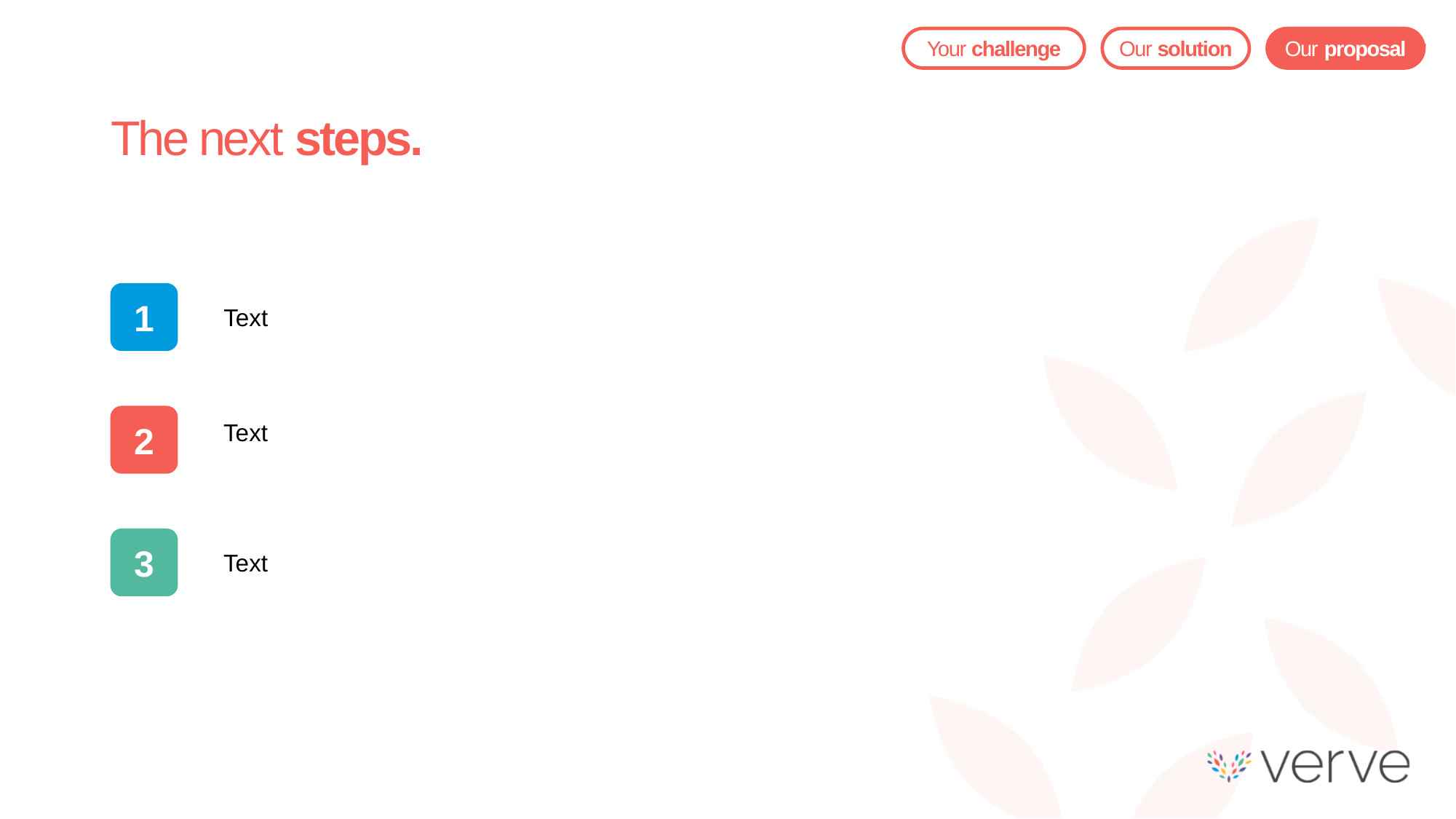

Our solution
Our proposal
Your challenge
The next steps.
1
Text
2
Text
3
Text